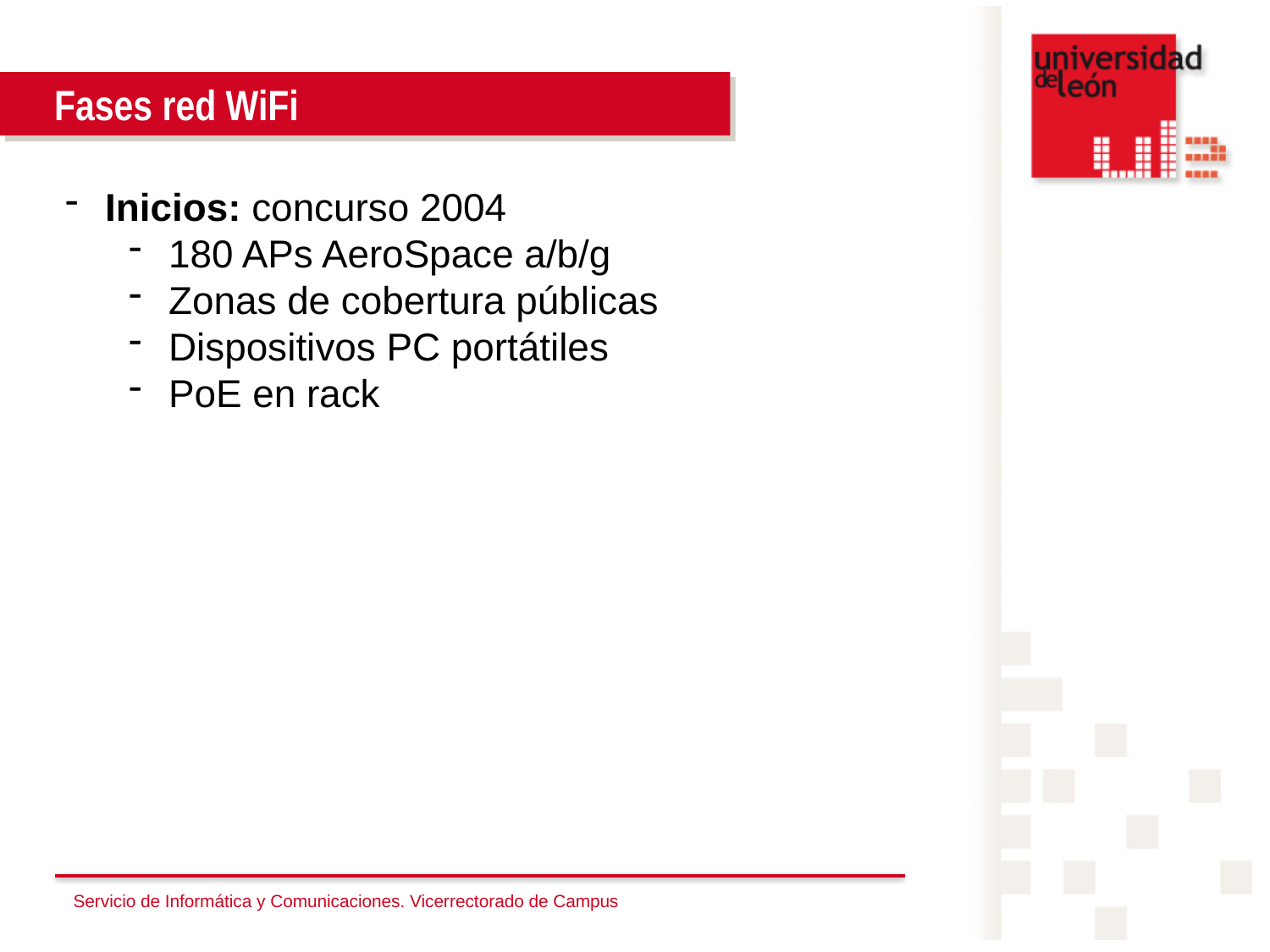

Fases red WiFi
Inicios: concurso 2004
180 APs AeroSpace a/b/g
Zonas de cobertura públicas
Dispositivos PC portátiles
PoE en rack